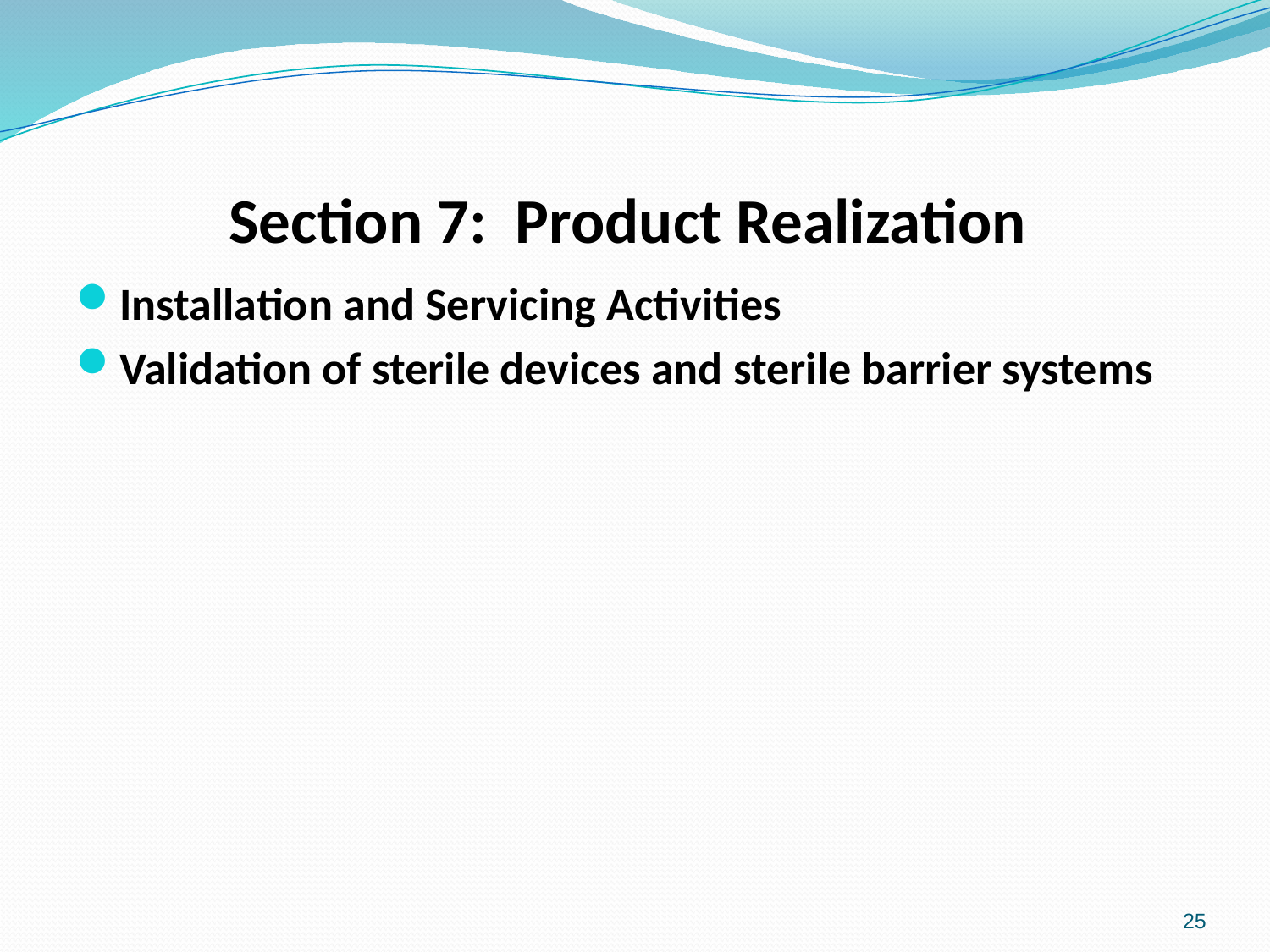

# Section 7:  Product Realization
Installation and Servicing Activities
Validation of sterile devices and sterile barrier systems
25